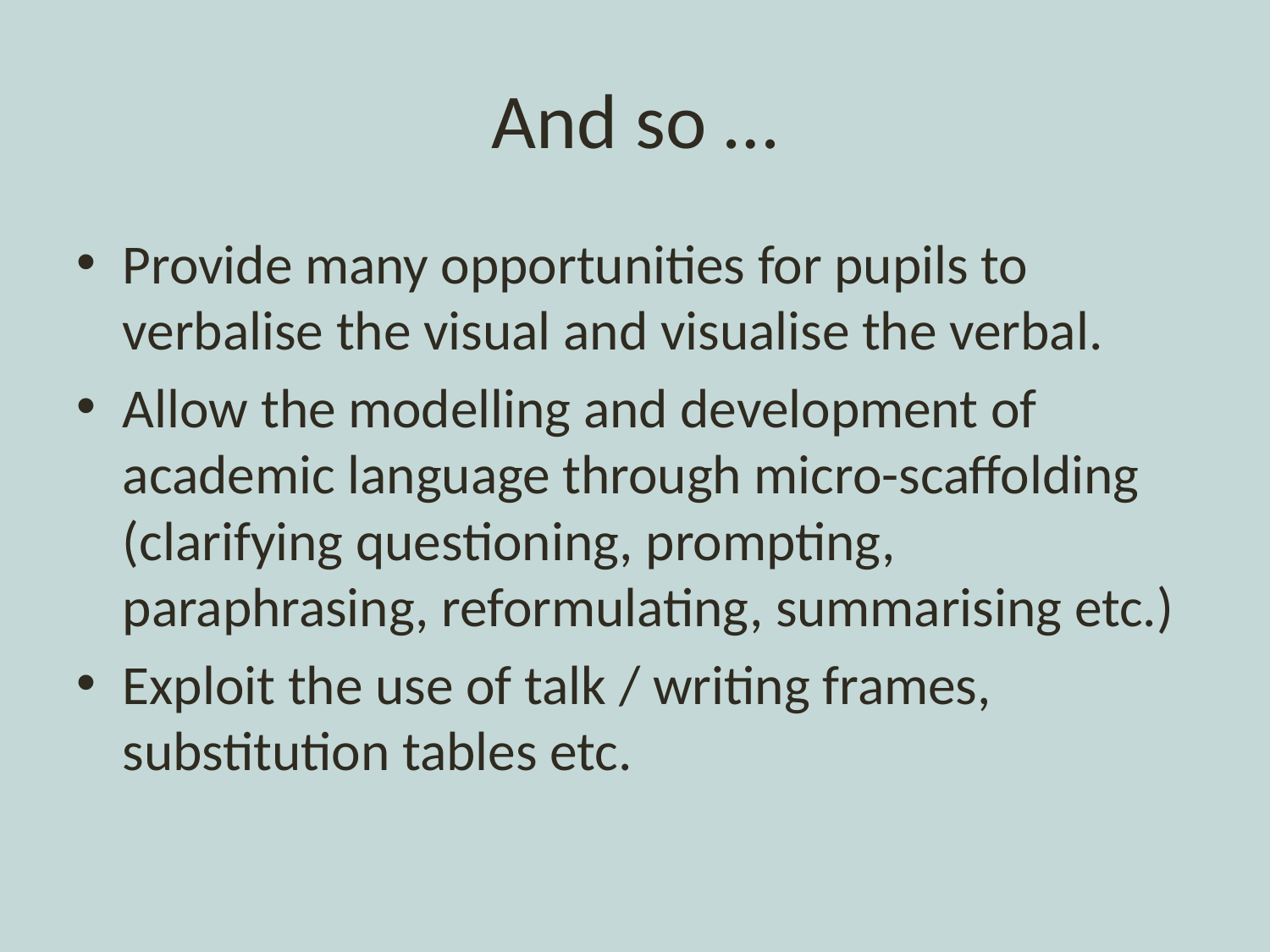

# And so …
Provide many opportunities for pupils to verbalise the visual and visualise the verbal.
Allow the modelling and development of academic language through micro-scaffolding (clarifying questioning, prompting, paraphrasing, reformulating, summarising etc.)
Exploit the use of talk / writing frames, substitution tables etc.